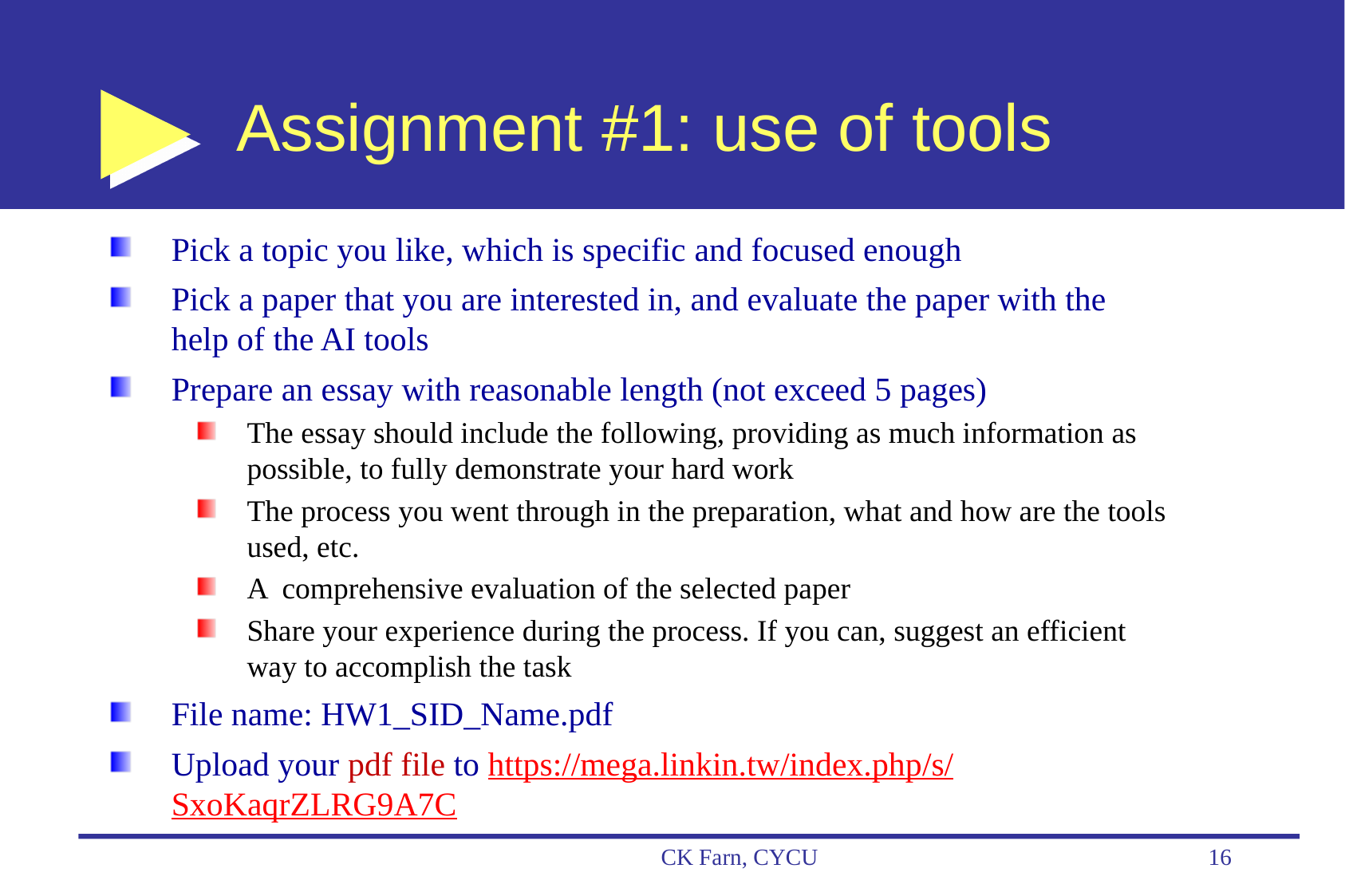

# Assignment #1: use of tools
Pick a topic you like, which is specific and focused enough
Pick a paper that you are interested in, and evaluate the paper with the help of the AI tools
Prepare an essay with reasonable length (not exceed 5 pages)
The essay should include the following, providing as much information as possible, to fully demonstrate your hard work
The process you went through in the preparation, what and how are the tools used, etc.
A  comprehensive evaluation of the selected paper
Share your experience during the process. If you can, suggest an efficient way to accomplish the task
File name: HW1_SID_Name.pdf
Upload your pdf file to https://mega.linkin.tw/index.php/s/SxoKaqrZLRG9A7C

CK Farn, CYCU
16